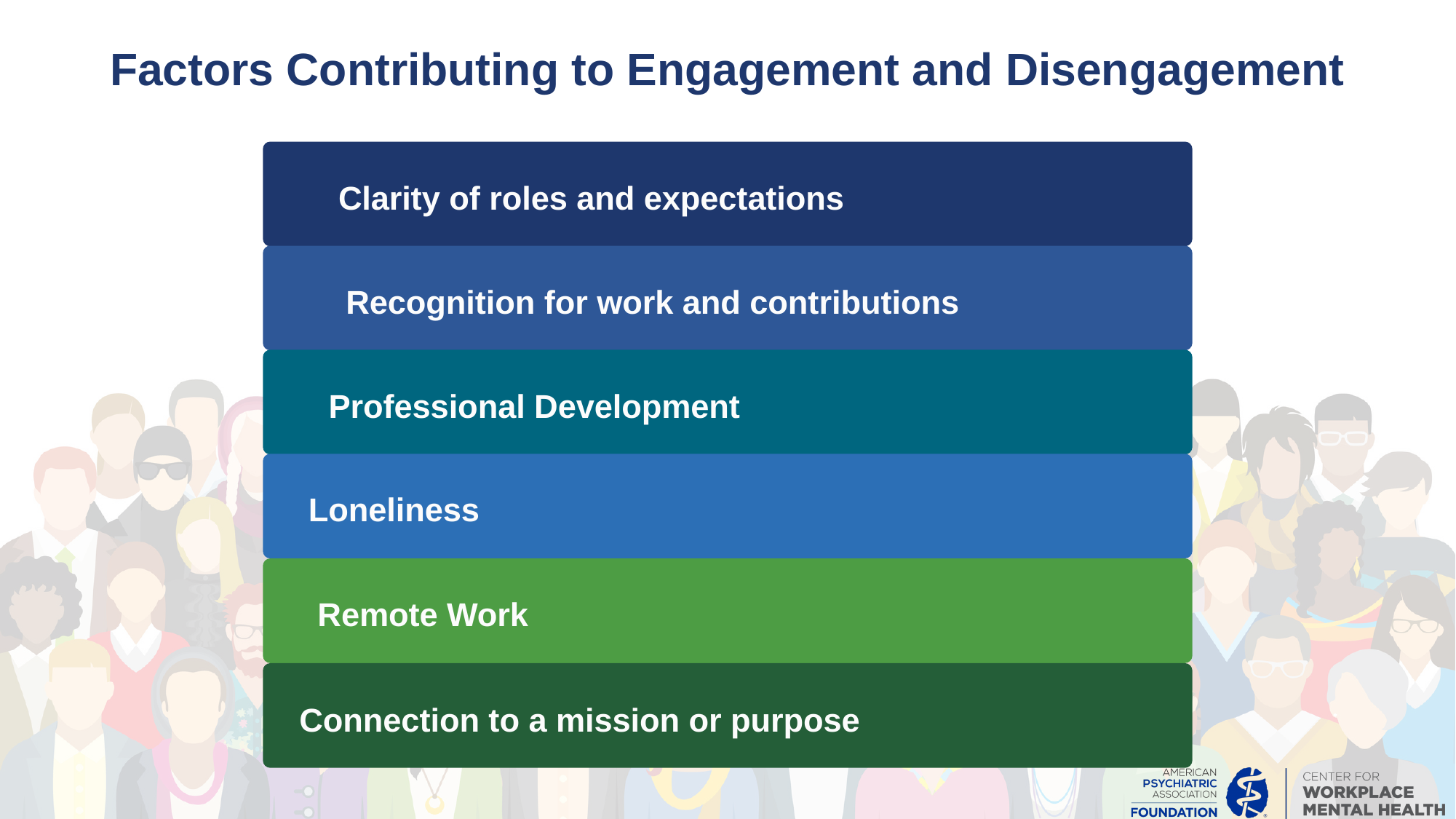

Factors Contributing to Engagement and Disengagement

Clarity of roles and expectations

Recognition for work and contributions

Professional Development

Loneliness

Remote Work

Connection to a mission or purpose